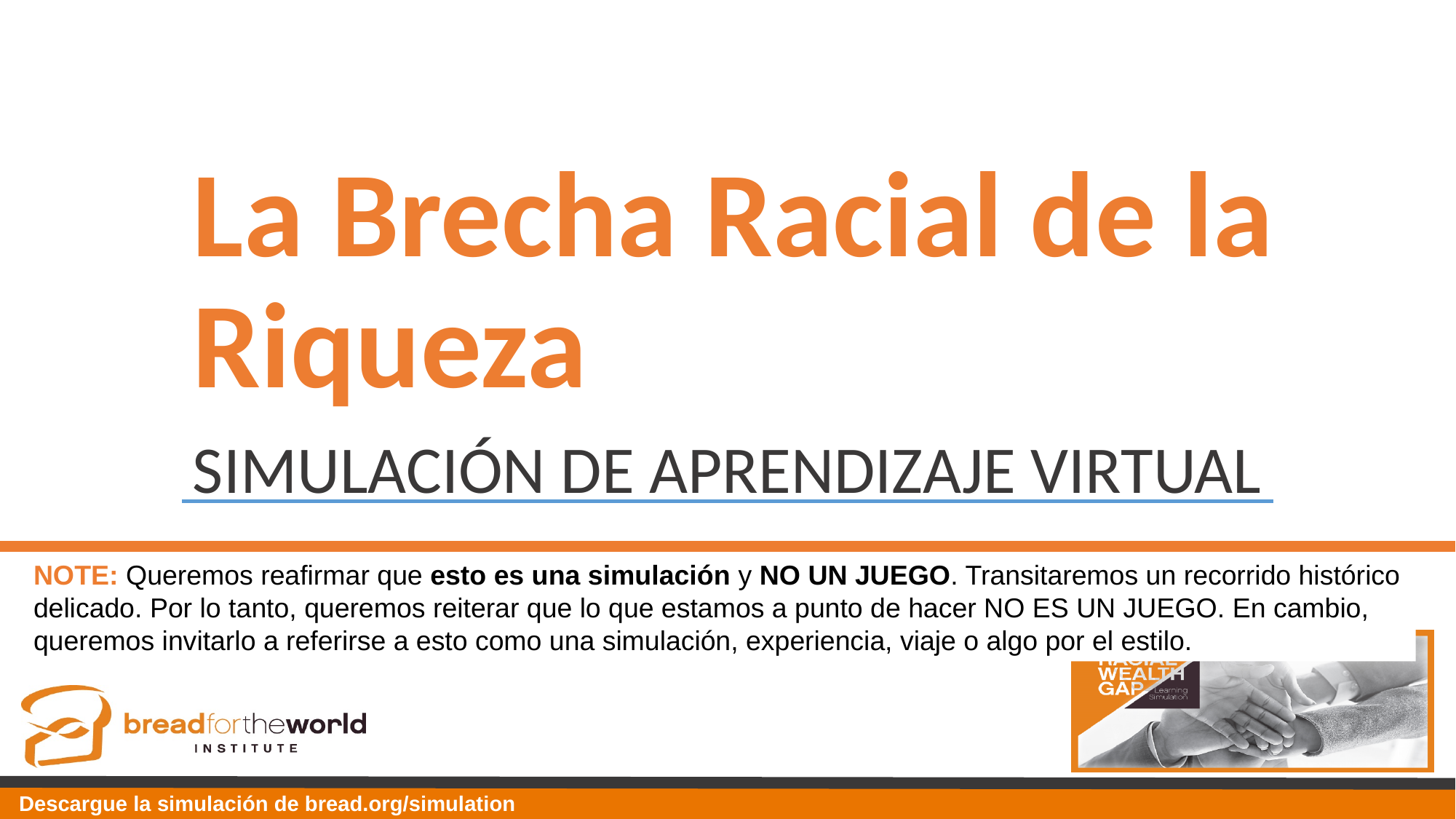

# La Brecha Racial de la Riqueza
SIMULACIÓN DE APRENDIZAJE VIRTUAL

NOTE: Queremos reafirmar que esto es una simulación y NO UN JUEGO. Transitaremos un recorrido histórico delicado. Por lo tanto, queremos reiterar que lo que estamos a punto de hacer NO ES UN JUEGO. En cambio, queremos invitarlo a referirse a esto como una simulación, experiencia, viaje o algo por el estilo.
Descargue la simulación de bread.org/simulation